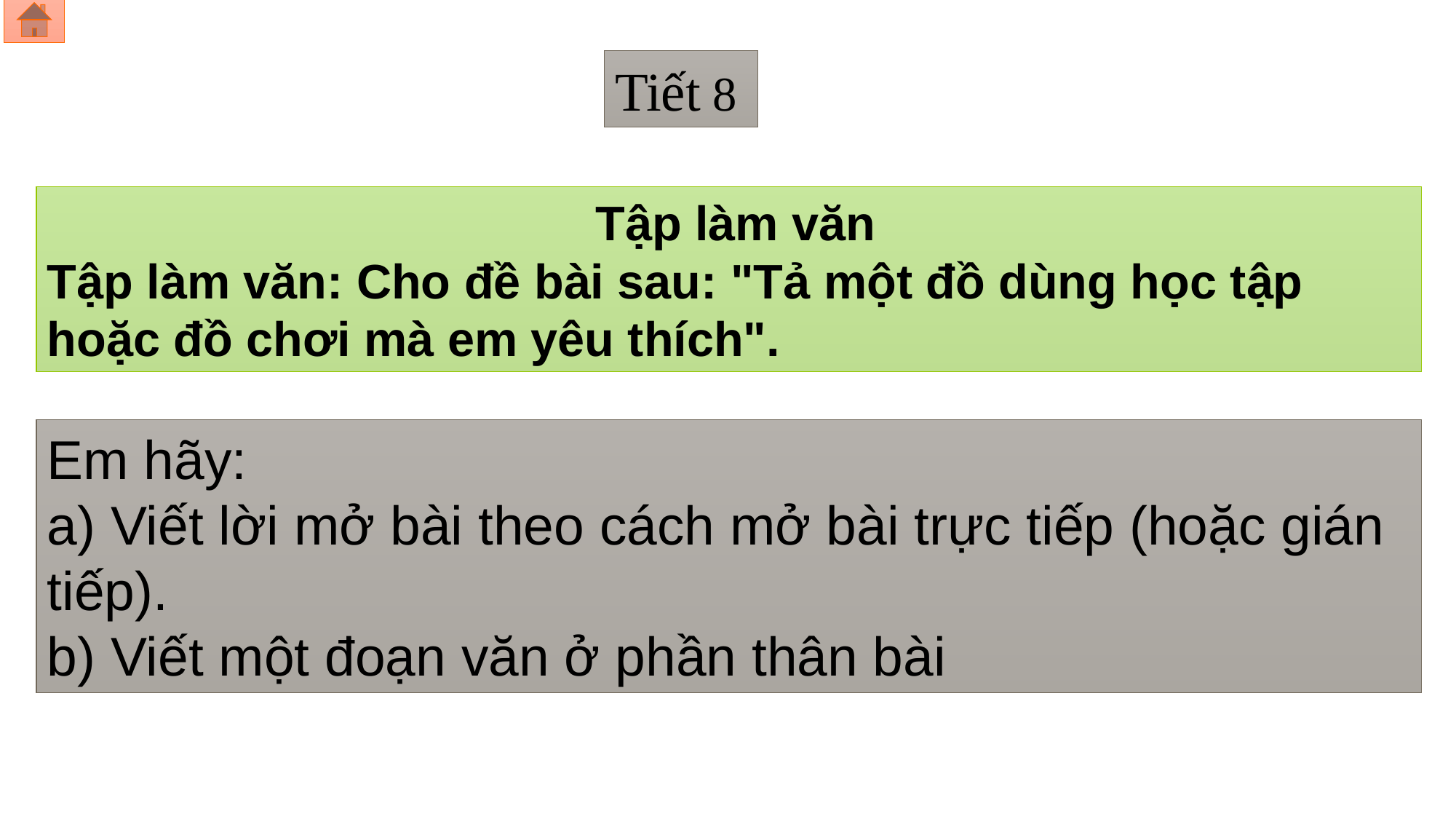

Tiết 8
 Tập làm văn
Tập làm văn: Cho đề bài sau: "Tả một đồ dùng học tập hoặc đồ chơi mà em yêu thích".
Em hãy:
a) Viết lời mở bài theo cách mở bài trực tiếp (hoặc gián tiếp).
b) Viết một đoạn văn ở phần thân bài